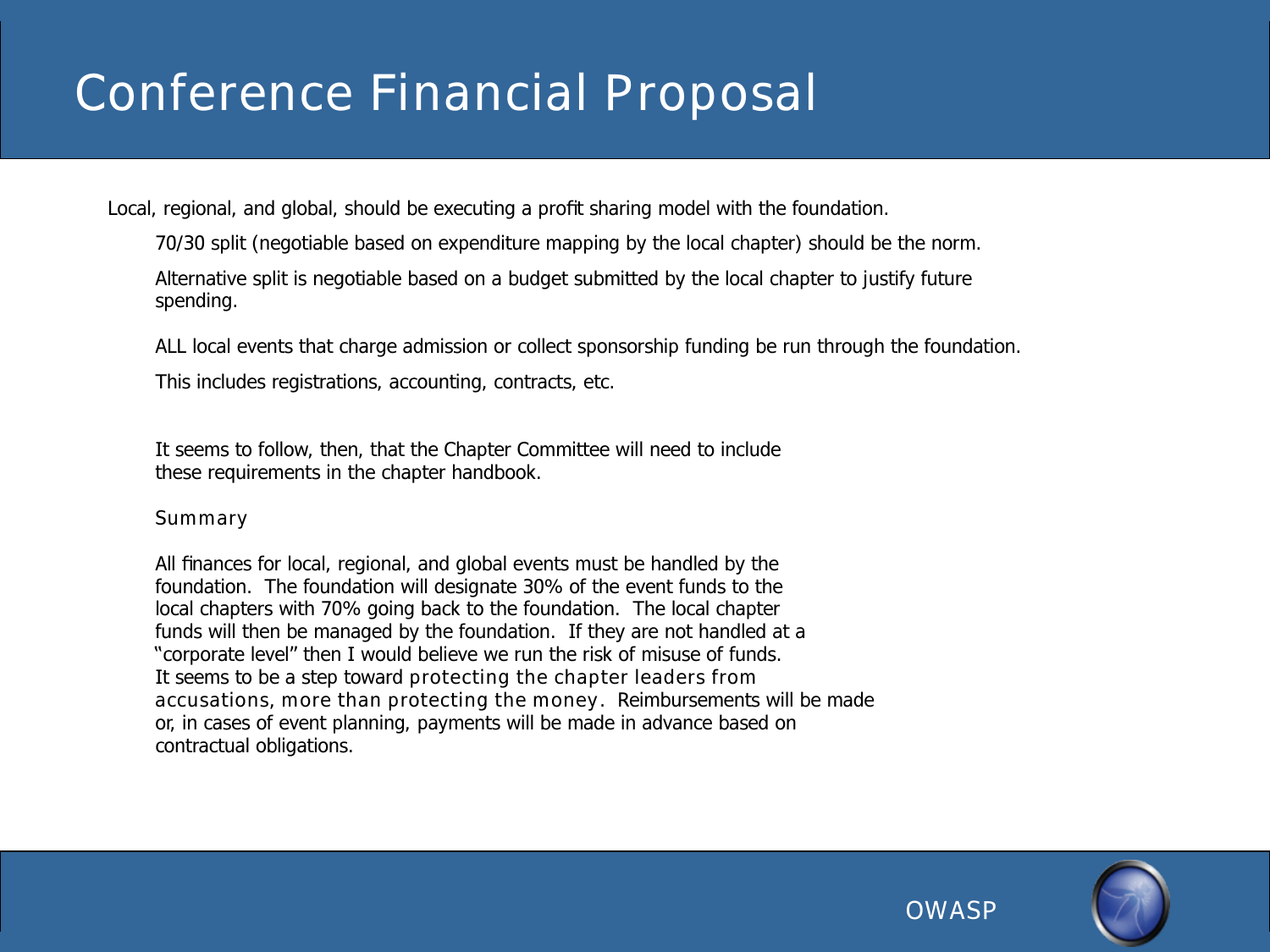

# Conference Financial Proposal
Local, regional, and global, should be executing a profit sharing model with the foundation.
	70/30 split (negotiable based on expenditure mapping by the local chapter) should be the norm.
	Alternative split is negotiable based on a budget submitted by the local chapter to justify future
spending.  
ALL local events that charge admission or collect sponsorship funding be run through the foundation.
	This includes registrations, accounting, contracts, etc.  
It seems to follow, then, that the Chapter Committee will need to include
these requirements in the chapter handbook.
Summary
All finances for local, regional, and global events must be handled by the
foundation.  The foundation will designate 30% of the event funds to the
local chapters with 70% going back to the foundation.  The local chapter
funds will then be managed by the foundation.  If they are not handled at a
“corporate level” then I would believe we run the risk of misuse of funds.
It seems to be a step toward protecting the chapter leaders from
accusations, more than protecting the money.  Reimbursements will be made
or, in cases of event planning, payments will be made in advance based on
contractual obligations.